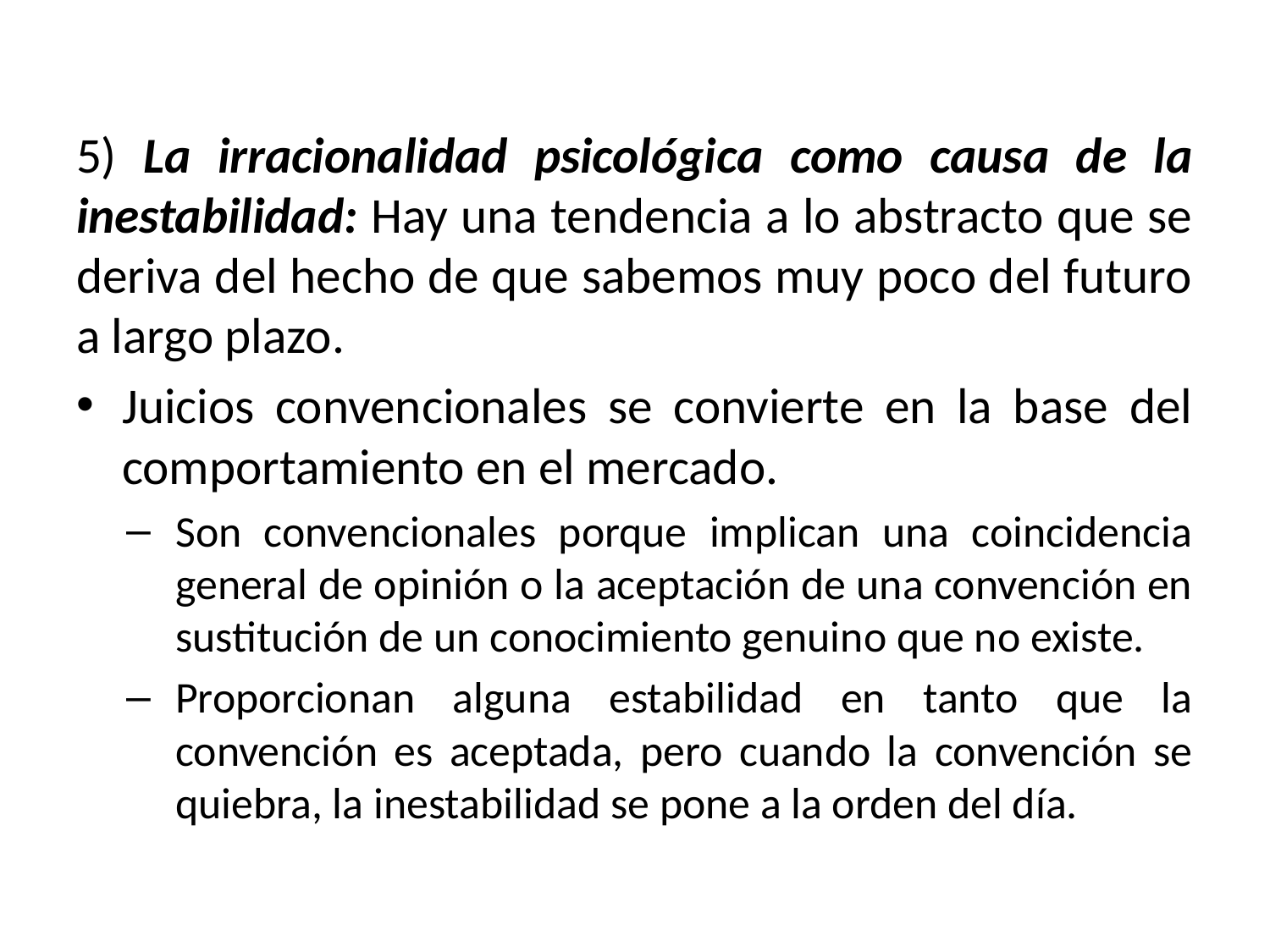

5) La irracionalidad psicológica como causa de la inestabilidad: Hay una tendencia a lo abstracto que se deriva del hecho de que sabemos muy poco del futuro a largo plazo.
Juicios convencionales se convierte en la base del comportamiento en el mercado.
Son convencionales porque implican una coincidencia general de opinión o la aceptación de una convención en sustitución de un conocimiento genuino que no existe.
Proporcionan alguna estabilidad en tanto que la convención es aceptada, pero cuando la convención se quiebra, la inestabilidad se pone a la orden del día.